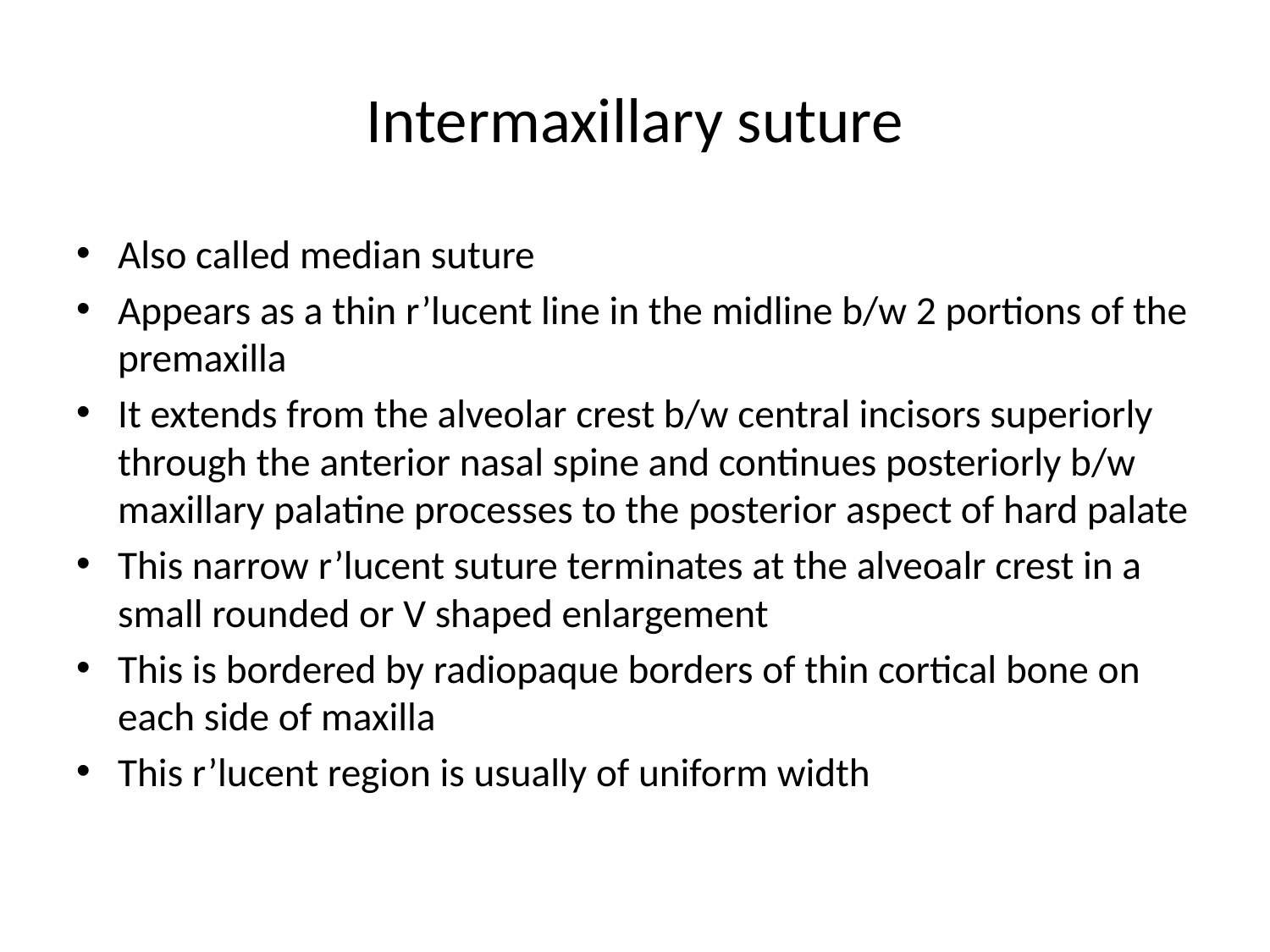

# Intermaxillary suture
Also called median suture
Appears as a thin r’lucent line in the midline b/w 2 portions of the premaxilla
It extends from the alveolar crest b/w central incisors superiorly through the anterior nasal spine and continues posteriorly b/w maxillary palatine processes to the posterior aspect of hard palate
This narrow r’lucent suture terminates at the alveoalr crest in a small rounded or V shaped enlargement
This is bordered by radiopaque borders of thin cortical bone on each side of maxilla
This r’lucent region is usually of uniform width